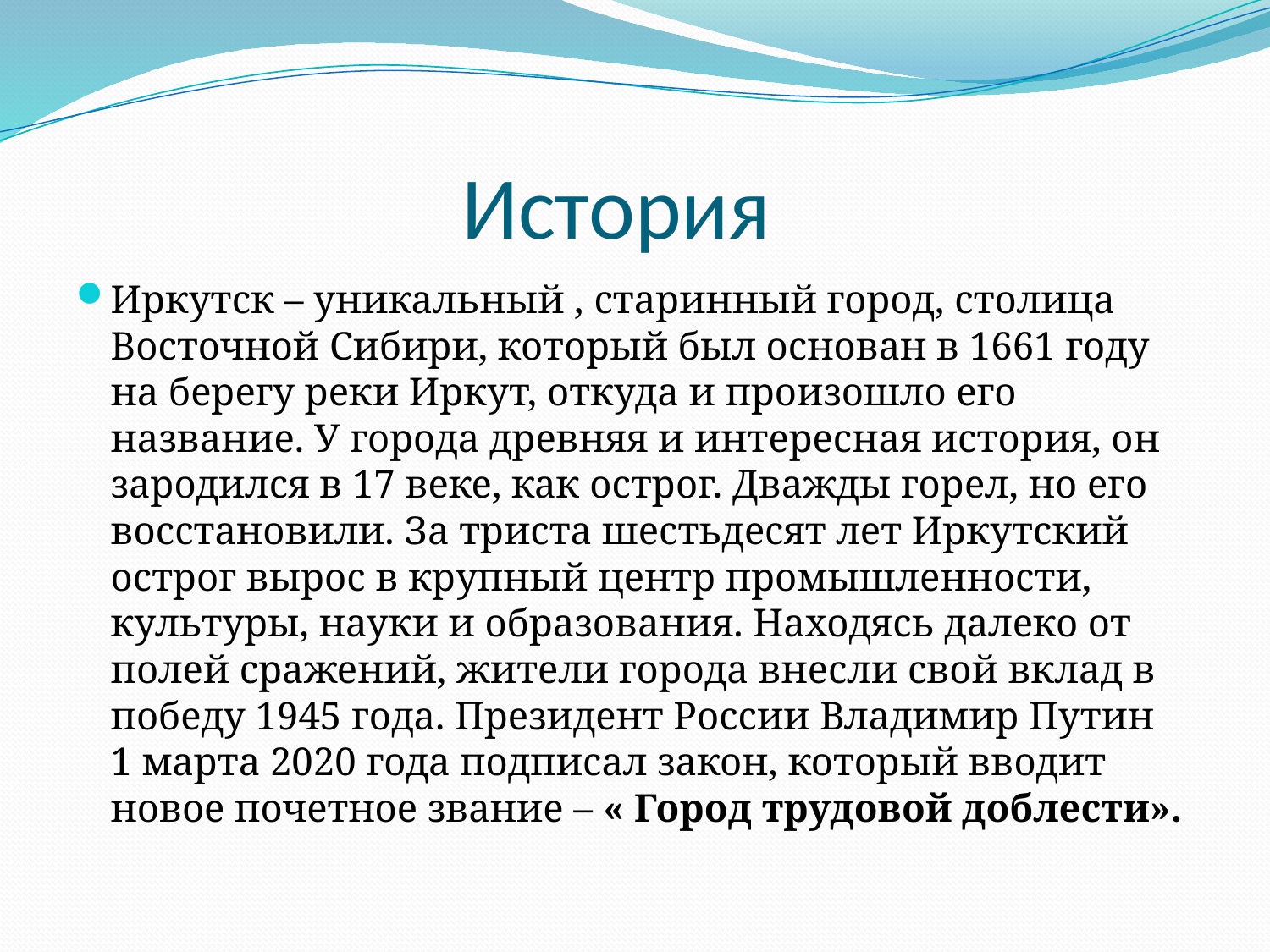

# История
Иркутск – уникальный , старинный город, столица Восточной Сибири, который был основан в 1661 году на берегу реки Иркут, откуда и произошло его название. У города древняя и интересная история, он зародился в 17 веке, как острог. Дважды горел, но его восстановили. За триста шестьдесят лет Иркутский острог вырос в крупный центр промышленности, культуры, науки и образования. Находясь далеко от полей сражений, жители города внесли свой вклад в победу 1945 года. Президент России Владимир Путин  1 марта 2020 года подписал закон, который вводит новое почетное звание – « Город трудовой доблести».